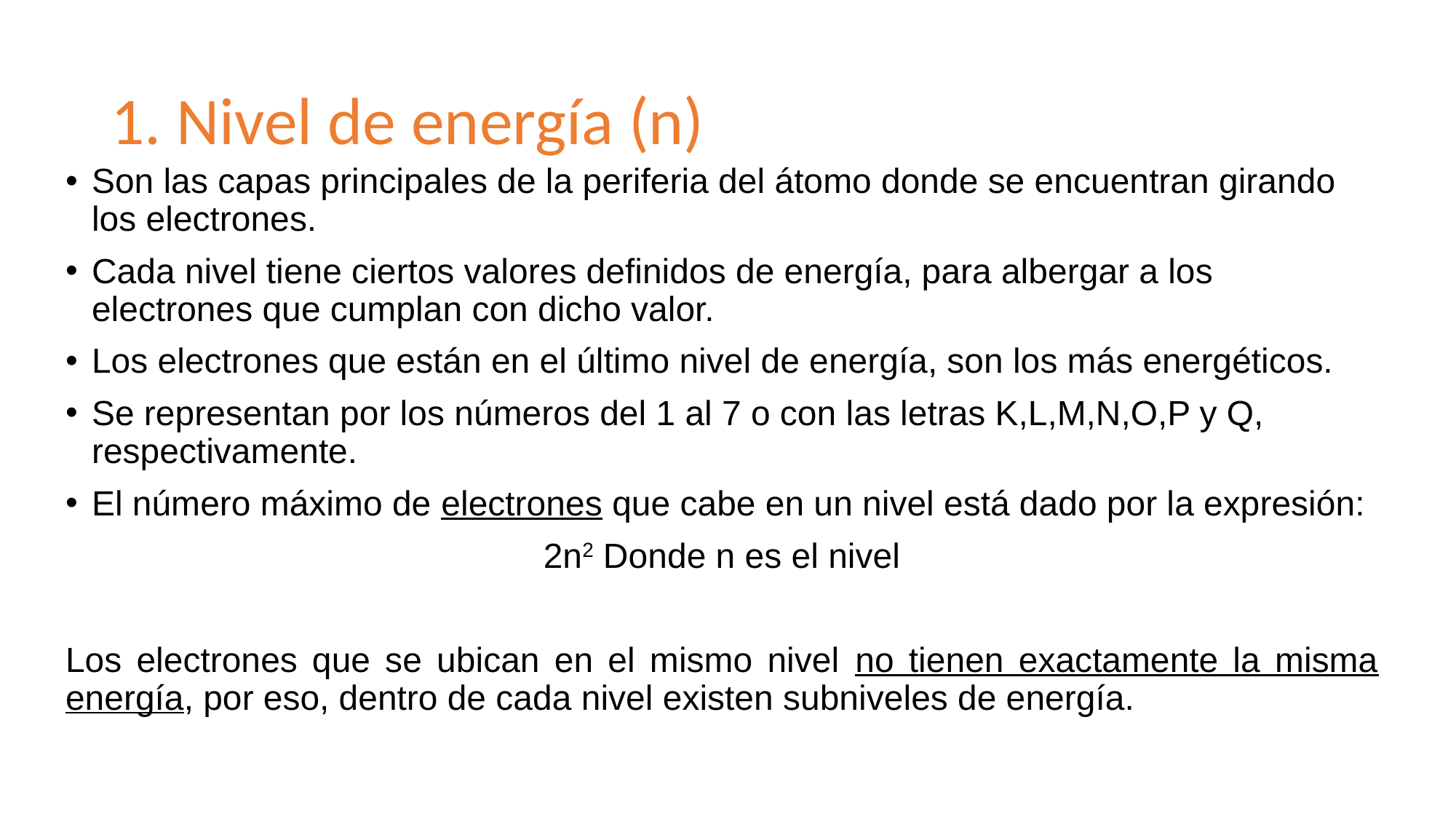

# 1. Nivel de energía (n)
Son las capas principales de la periferia del átomo donde se encuentran girando los electrones.
Cada nivel tiene ciertos valores definidos de energía, para albergar a los electrones que cumplan con dicho valor.
Los electrones que están en el último nivel de energía, son los más energéticos.
Se representan por los números del 1 al 7 o con las letras K,L,M,N,O,P y Q, respectivamente.
El número máximo de electrones que cabe en un nivel está dado por la expresión:
2n2 Donde n es el nivel

Los electrones que se ubican en el mismo nivel no tienen exactamente la misma energía, por eso, dentro de cada nivel existen subniveles de energía.